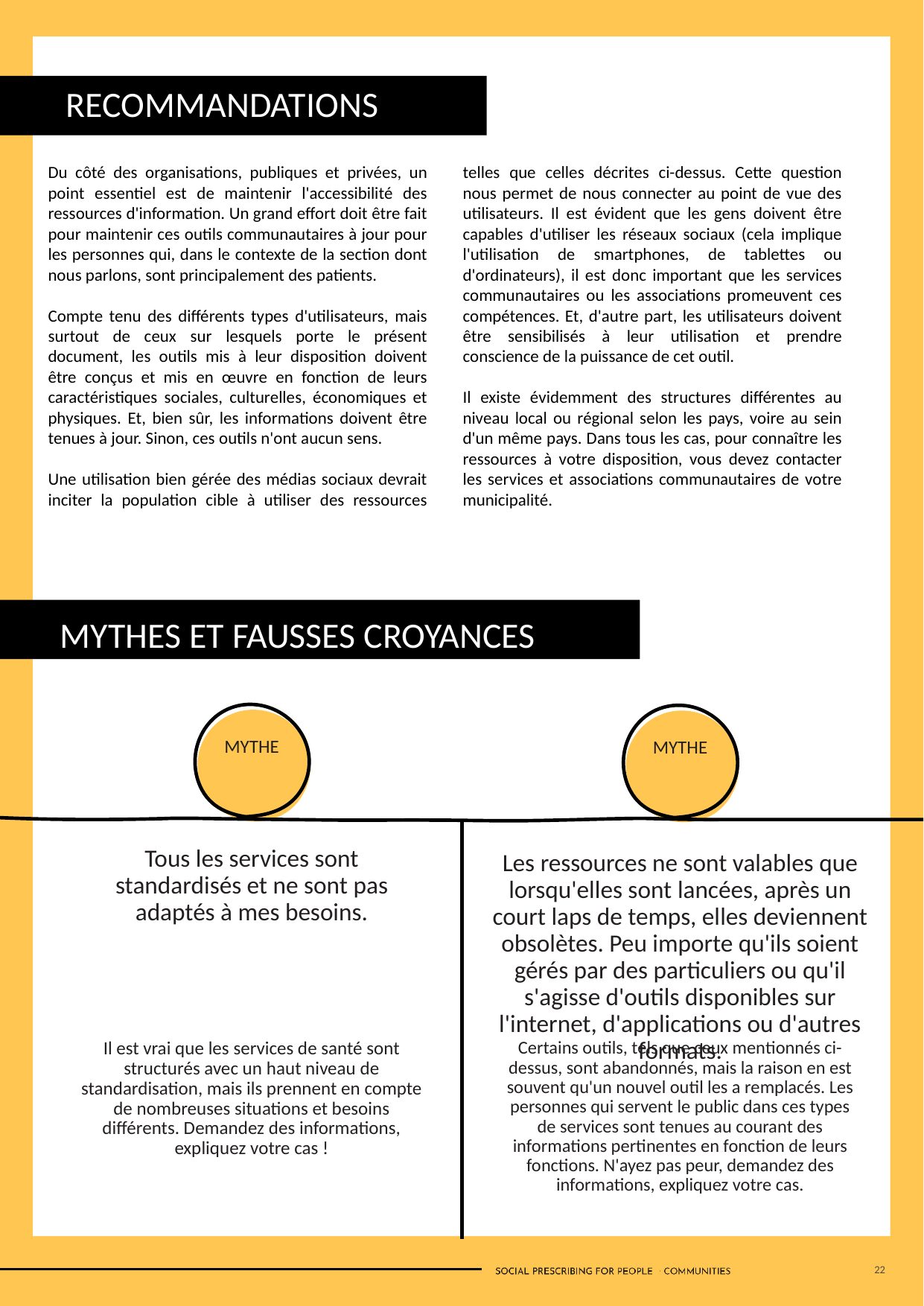

RECOMMANDATIONS
Du côté des organisations, publiques et privées, un point essentiel est de maintenir l'accessibilité des ressources d'information. Un grand effort doit être fait pour maintenir ces outils communautaires à jour pour les personnes qui, dans le contexte de la section dont nous parlons, sont principalement des patients.

Compte tenu des différents types d'utilisateurs, mais surtout de ceux sur lesquels porte le présent document, les outils mis à leur disposition doivent être conçus et mis en œuvre en fonction de leurs caractéristiques sociales, culturelles, économiques et physiques. Et, bien sûr, les informations doivent être tenues à jour. Sinon, ces outils n'ont aucun sens.

Une utilisation bien gérée des médias sociaux devrait inciter la population cible à utiliser des ressources telles que celles décrites ci-dessus. Cette question nous permet de nous connecter au point de vue des utilisateurs. Il est évident que les gens doivent être capables d'utiliser les réseaux sociaux (cela implique l'utilisation de smartphones, de tablettes ou d'ordinateurs), il est donc important que les services communautaires ou les associations promeuvent ces compétences. Et, d'autre part, les utilisateurs doivent être sensibilisés à leur utilisation et prendre conscience de la puissance de cet outil.

Il existe évidemment des structures différentes au niveau local ou régional selon les pays, voire au sein d'un même pays. Dans tous les cas, pour connaître les ressources à votre disposition, vous devez contacter les services et associations communautaires de votre municipalité.

MYTHES ET FAUSSES CROYANCES

MYTHE

MYTHE

Tous les services sont standardisés et ne sont pas adaptés à mes besoins.
Les ressources ne sont valables que lorsqu'elles sont lancées, après un court laps de temps, elles deviennent obsolètes. Peu importe qu'ils soient gérés par des particuliers ou qu'il s'agisse d'outils disponibles sur l'internet, d'applications ou d'autres formats.

Il est vrai que les services de santé sont structurés avec un haut niveau de standardisation, mais ils prennent en compte de nombreuses situations et besoins différents. Demandez des informations, expliquez votre cas !
Certains outils, tels que ceux mentionnés ci-dessus, sont abandonnés, mais la raison en est souvent qu'un nouvel outil les a remplacés. Les personnes qui servent le public dans ces types de services sont tenues au courant des informations pertinentes en fonction de leurs fonctions. N'ayez pas peur, demandez des informations, expliquez votre cas.
22